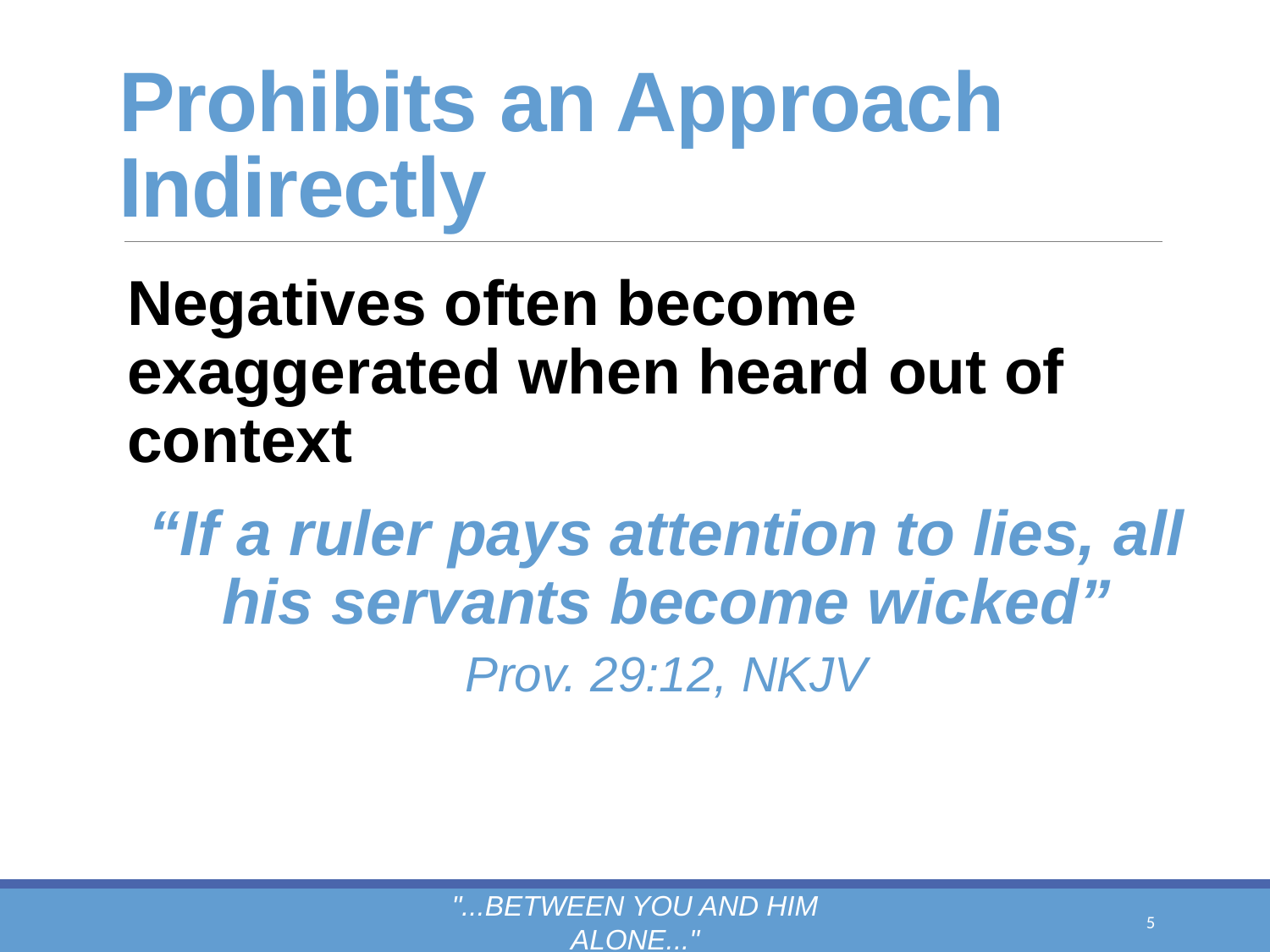

# Prohibits an Approach Indirectly
Negatives often become exaggerated when heard out of context
“If a ruler pays attention to lies, all his servants become wicked”
Prov. 29:12, NKJV
"...between you and him alone..."
5